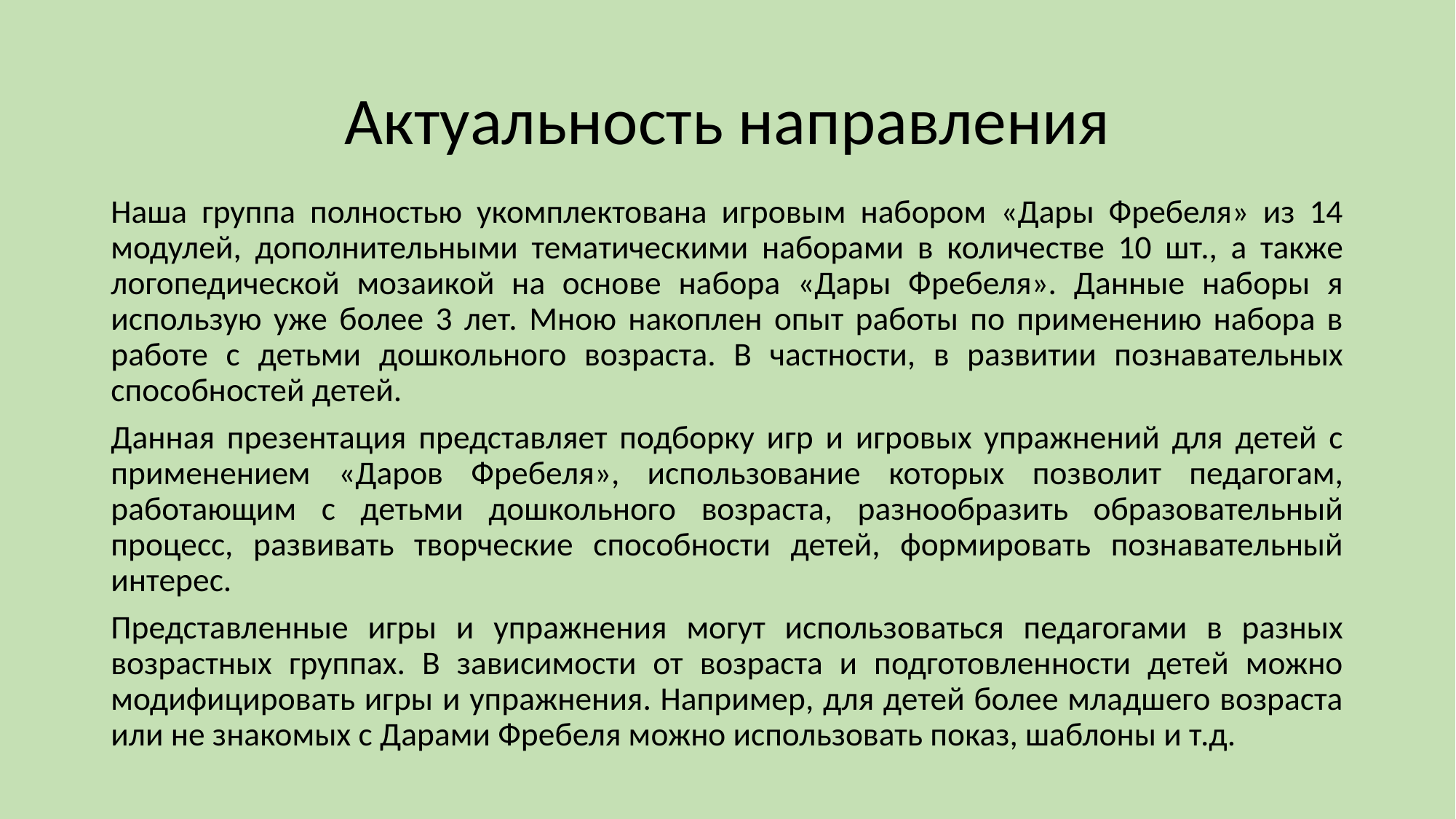

# Актуальность направления
Наша группа полностью укомплектована игровым набором «Дары Фребеля» из 14 модулей, дополнительными тематическими наборами в количестве 10 шт., а также логопедической мозаикой на основе набора «Дары Фребеля». Данные наборы я использую уже более 3 лет. Мною накоплен опыт работы по применению набора в работе с детьми дошкольного возраста. В частности, в развитии познавательных способностей детей.
Данная презентация представляет подборку игр и игровых упражнений для детей с применением «Даров Фребеля», использование которых позволит педагогам, работающим с детьми дошкольного возраста, разнообразить образовательный процесс, развивать творческие способности детей, формировать познавательный интерес.
Представленные игры и упражнения могут использоваться педагогами в разных возрастных группах. В зависимости от возраста и подготовленности детей можно модифицировать игры и упражнения. Например, для детей более младшего возраста или не знакомых с Дарами Фребеля можно использовать показ, шаблоны и т.д.